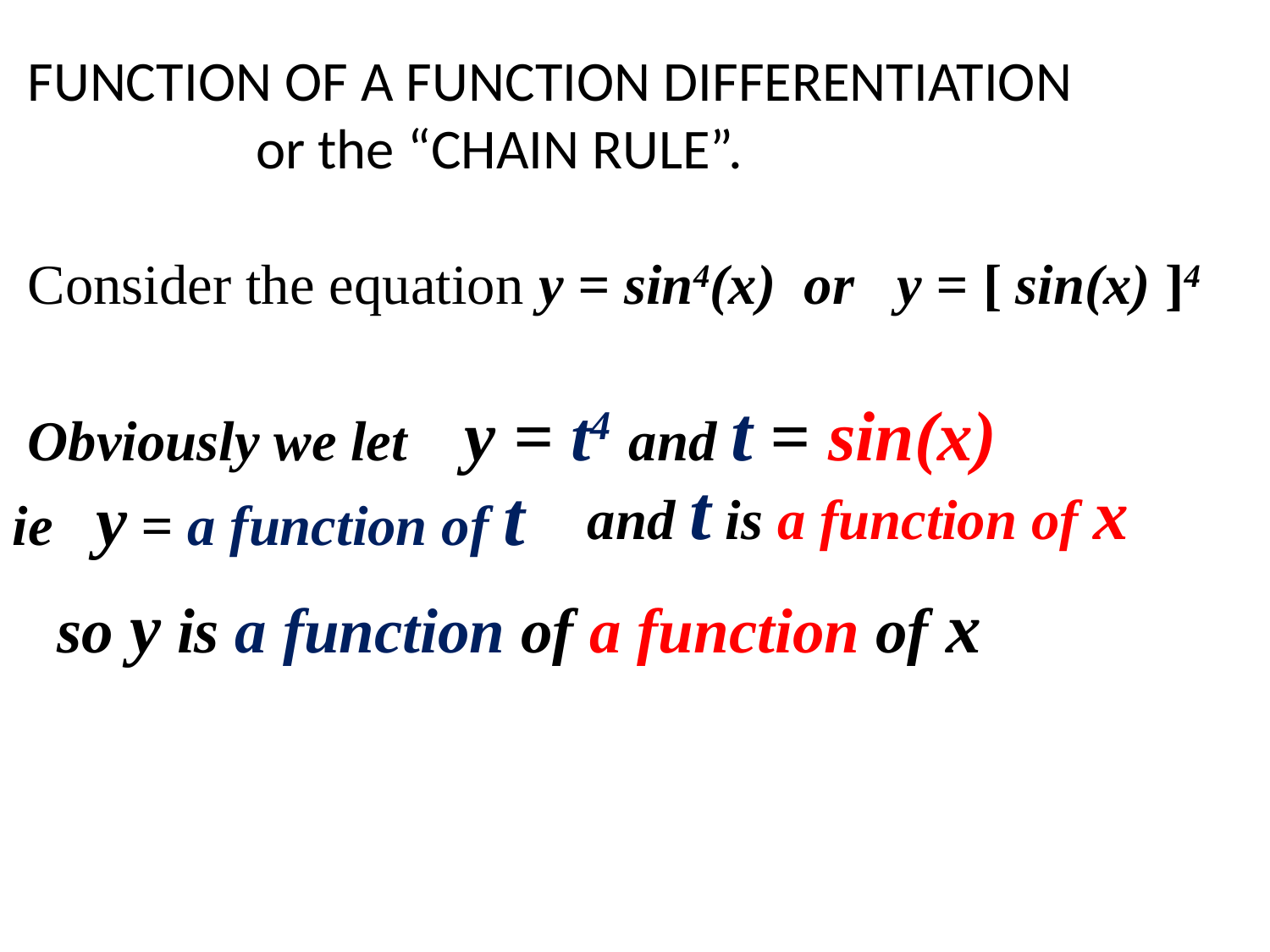

FUNCTION OF A FUNCTION DIFFERENTIATION
                  or the “CHAIN RULE”.

Consider the equation y = sin4(x)  or   y = [ sin(x) ]4

Obviously we let    y = t4 and t = sin(x)
and t is a function of x

ie   y = a function of t
so y is a function of a function of x